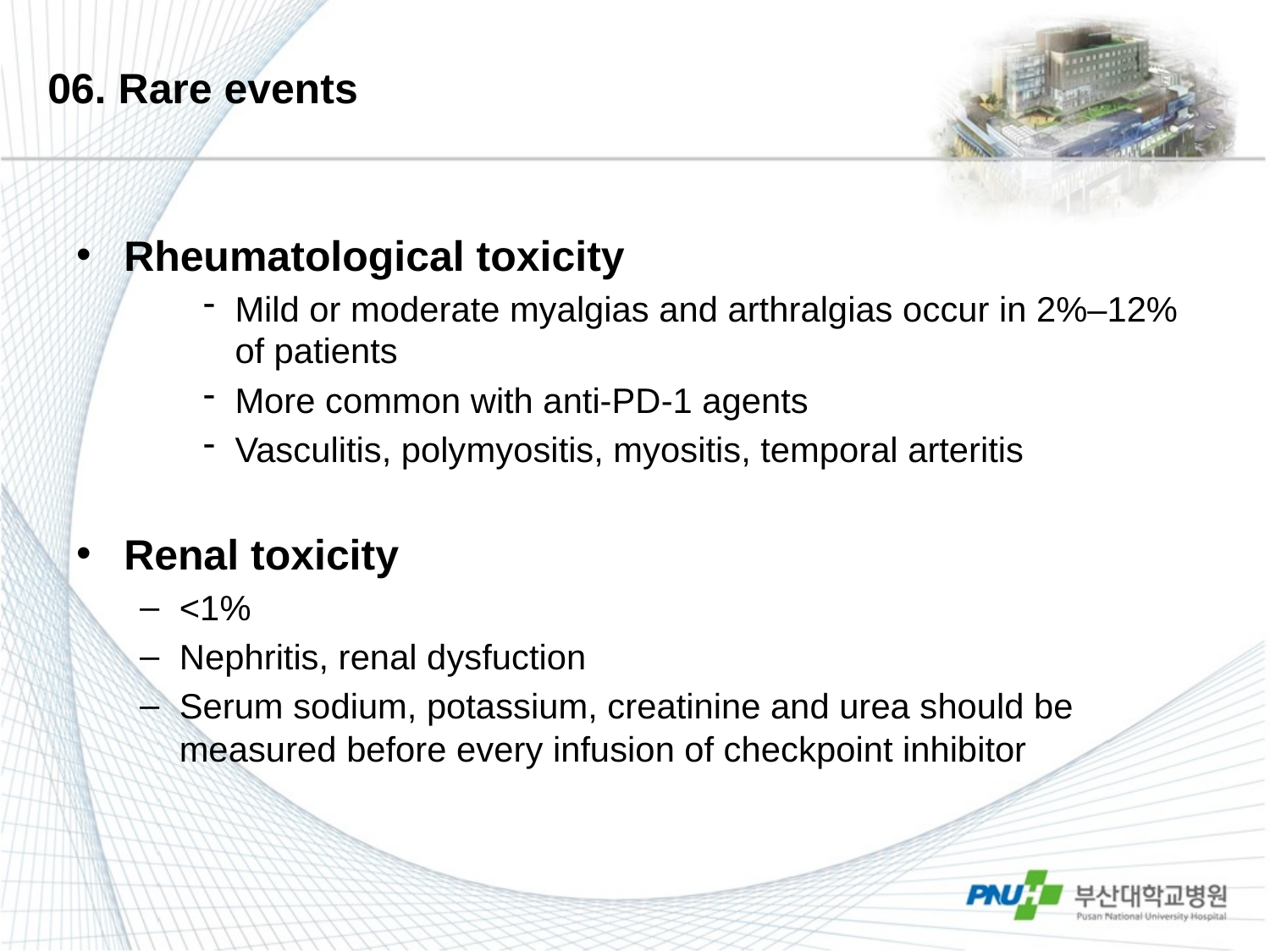

# 06. Rare events
Rheumatological toxicity
Mild or moderate myalgias and arthralgias occur in 2%–12% of patients
More common with anti-PD-1 agents
Vasculitis, polymyositis, myositis, temporal arteritis

Renal toxicity
<1%
Nephritis, renal dysfuction
Serum sodium, potassium, creatinine and urea should be measured before every infusion of checkpoint inhibitor